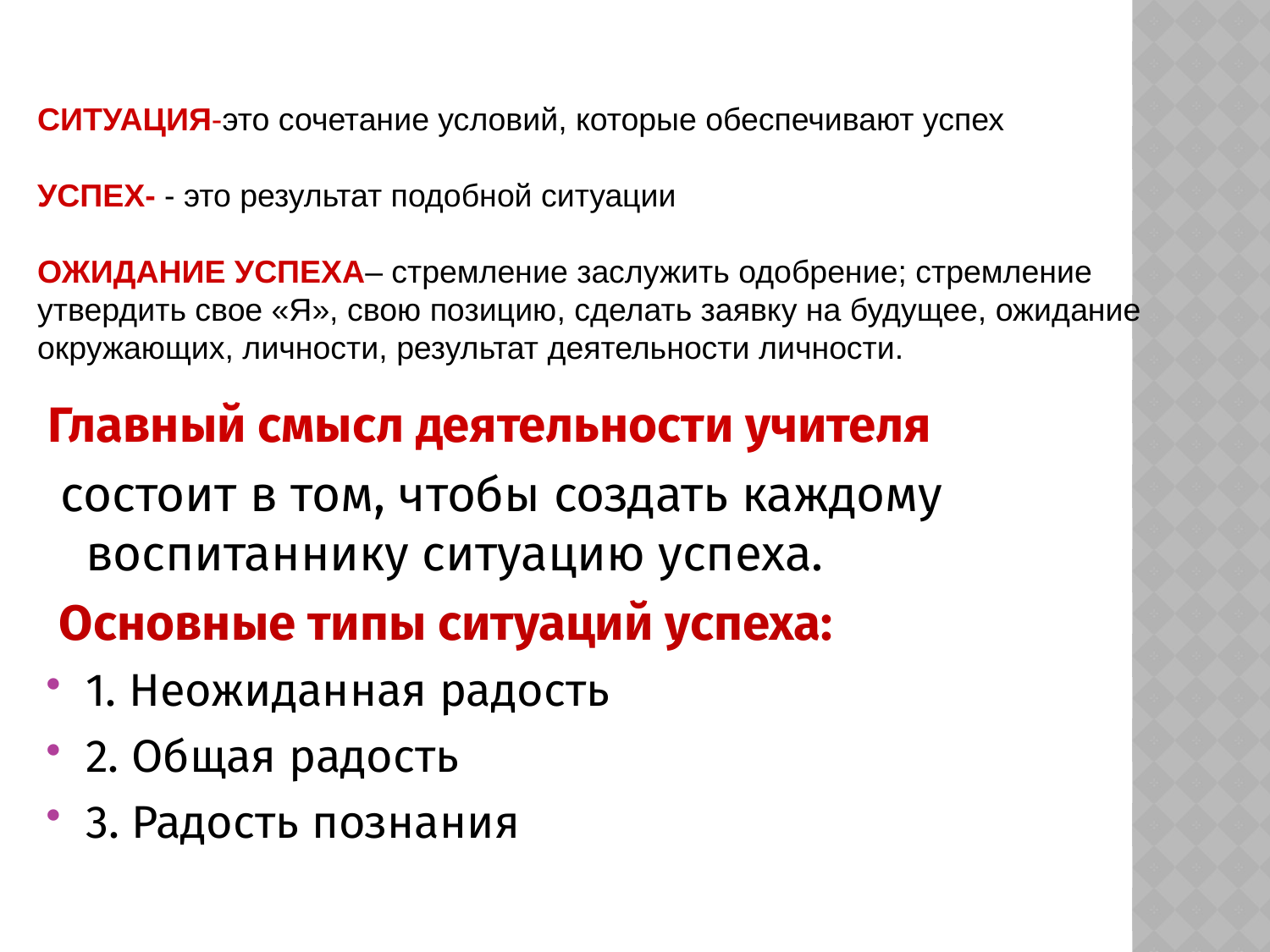

СИТУАЦИЯ-это сочетание условий, которые обеспечивают успех

УСПЕХ- - это результат подобной ситуации

ОЖИДАНИЕ УСПЕХА– стремление заслужить одобрение; стремление утвердить свое «Я», свою позицию, сделать заявку на будущее, ожидание окружающих, личности, результат деятельности личности.
Главный смысл деятельности учителя
 состоит в том, чтобы создать каждому воспитаннику ситуацию успеха.
 Основные типы ситуаций успеха:
1. Неожиданная радость
2. Общая радость
3. Радость познания